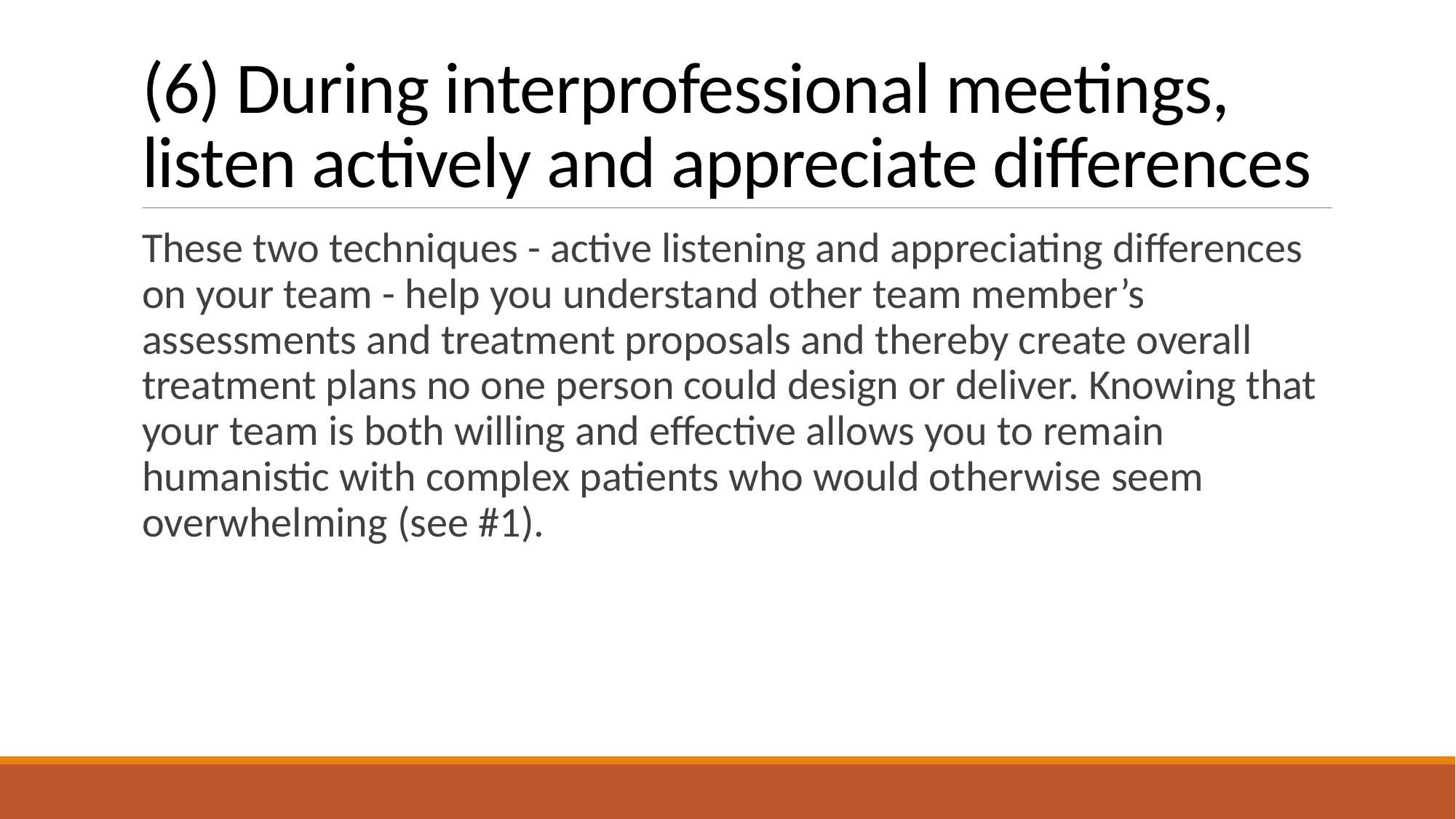

# (6) During interprofessional meetings, listen actively and appreciate differences
These two techniques - active listening and appreciating differences on your team - help you understand other team member’s assessments and treatment proposals and thereby create overall treatment plans no one person could design or deliver. Knowing that your team is both willing and effective allows you to remain humanistic with complex patients who would otherwise seem overwhelming (see #1).